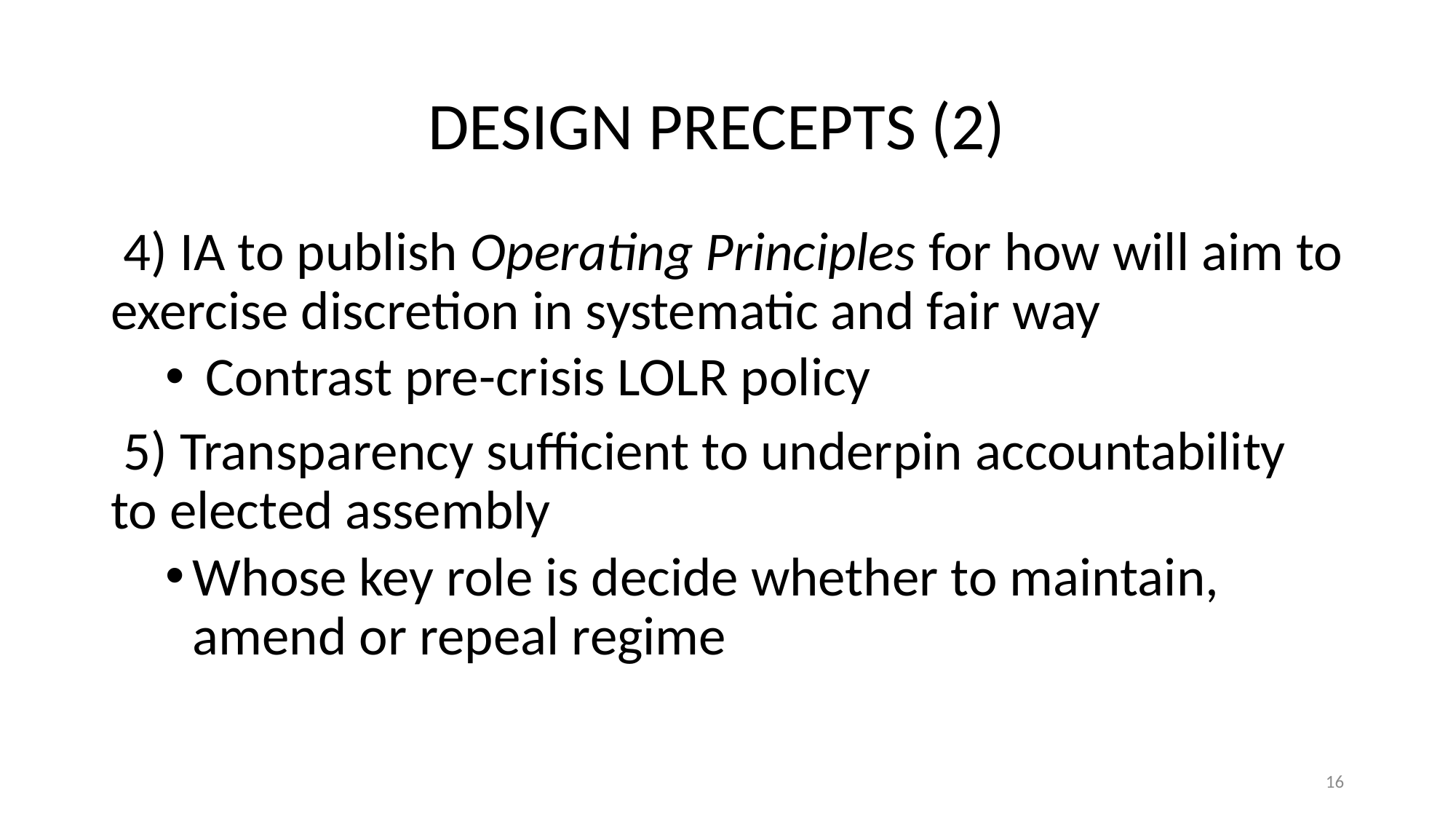

# DESIGN PRECEPTS (2)
 4) IA to publish Operating Principles for how will aim to exercise discretion in systematic and fair way
 Contrast pre-crisis LOLR policy
 5) Transparency sufficient to underpin accountability to elected assembly
Whose key role is decide whether to maintain, amend or repeal regime
16